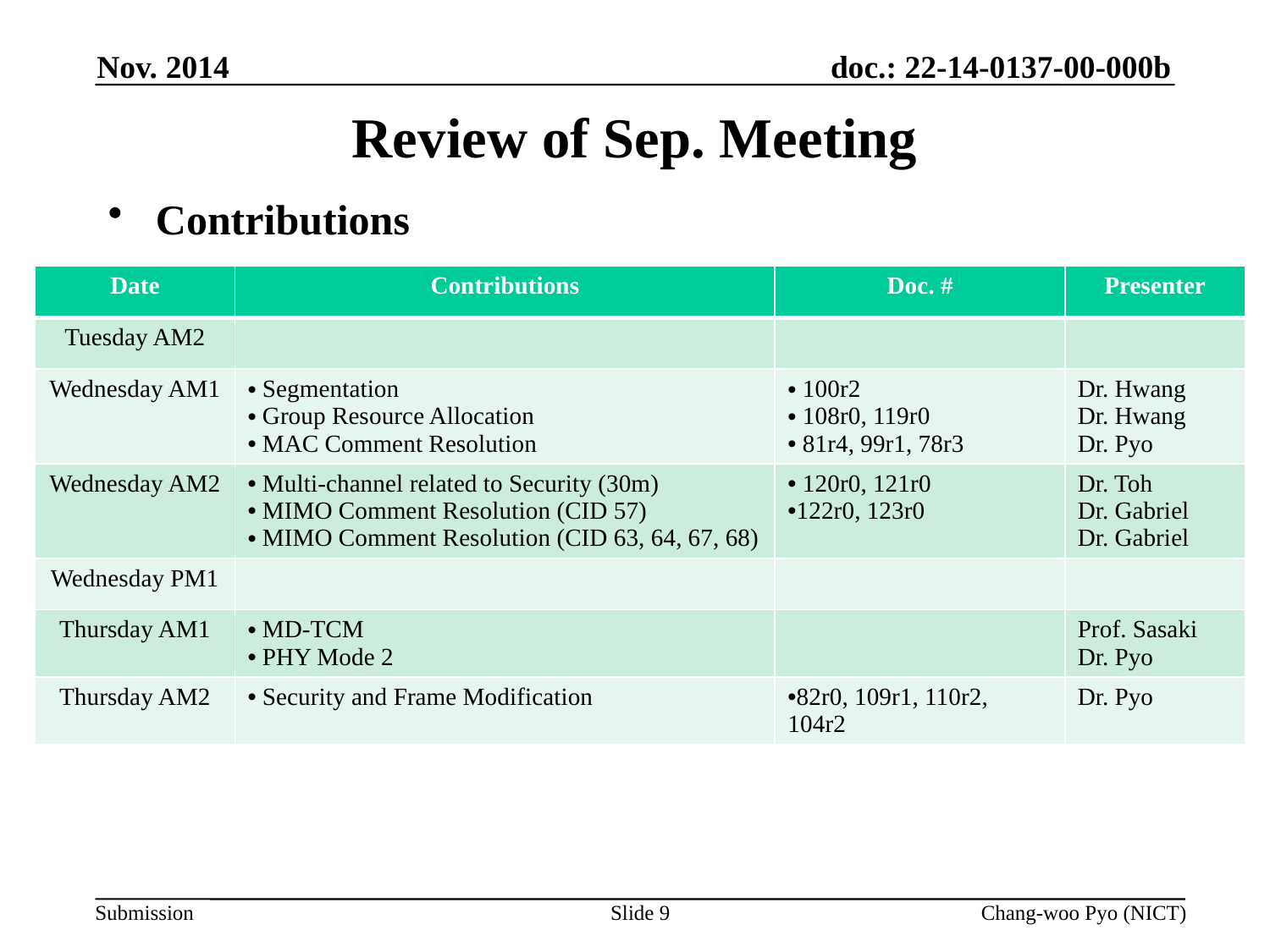

Nov. 2014
# Review of Sep. Meeting
Contributions
| Date | Contributions | Doc. # | Presenter |
| --- | --- | --- | --- |
| Tuesday AM2 |  |  |  |
| Wednesday AM1 | Segmentation Group Resource Allocation MAC Comment Resolution | 100r2 108r0, 119r0 81r4, 99r1, 78r3 | Dr. Hwang Dr. Hwang Dr. Pyo |
| Wednesday AM2 | Multi-channel related to Security (30m) MIMO Comment Resolution (CID 57) MIMO Comment Resolution (CID 63, 64, 67, 68) | 120r0, 121r0 122r0, 123r0 | Dr. Toh Dr. Gabriel Dr. Gabriel |
| Wednesday PM1 |  |  |  |
| Thursday AM1 | MD-TCM PHY Mode 2 |  | Prof. Sasaki Dr. Pyo |
| Thursday AM2 | Security and Frame Modification | 82r0, 109r1, 110r2, 104r2 | Dr. Pyo |
Slide 9
Chang-woo Pyo (NICT)